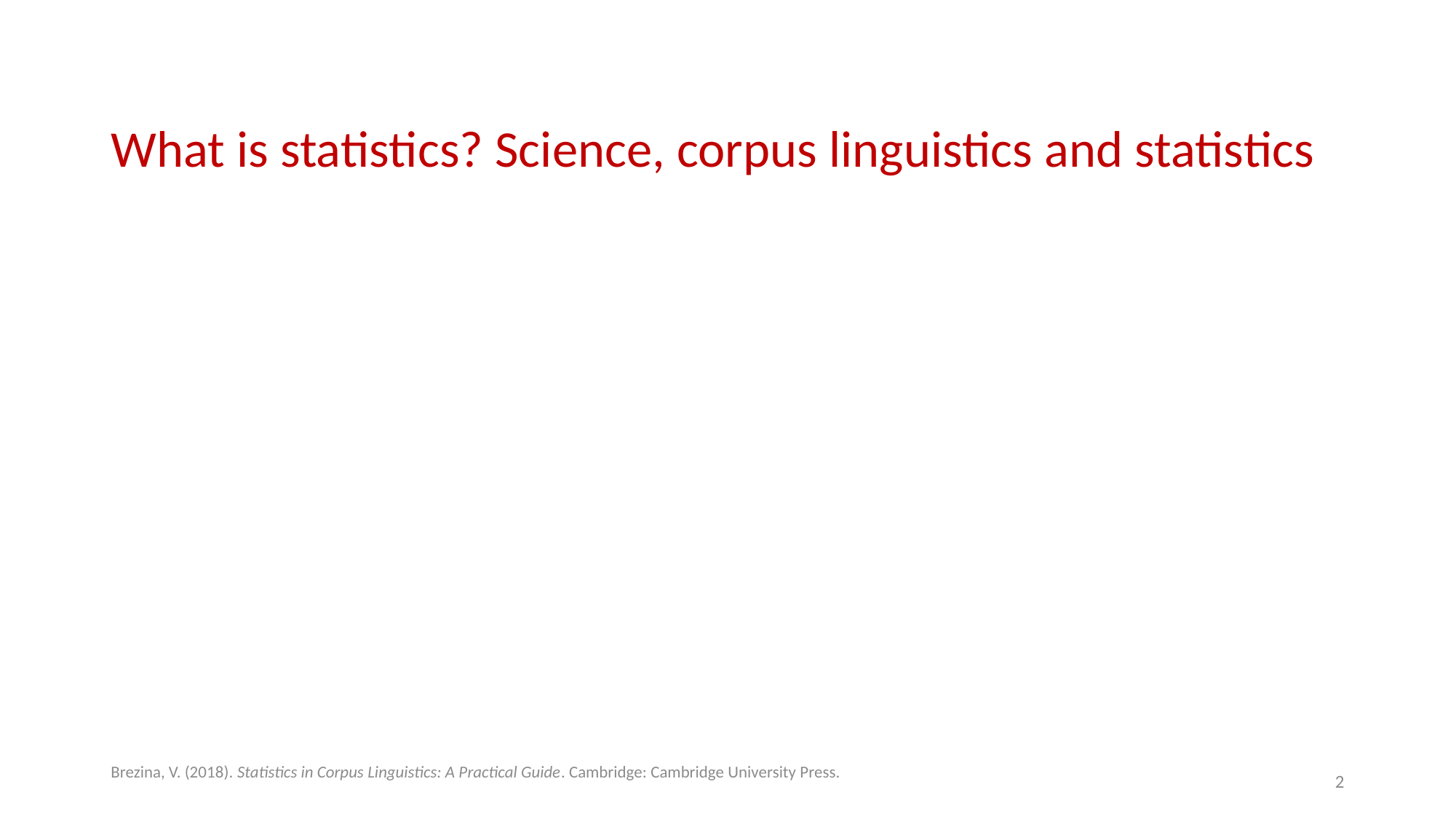

# What is statistics? Science, corpus linguistics and statistics

Brezina, V. (2018). Statistics in Corpus Linguistics: A Practical Guide. Cambridge: Cambridge University Press.

2